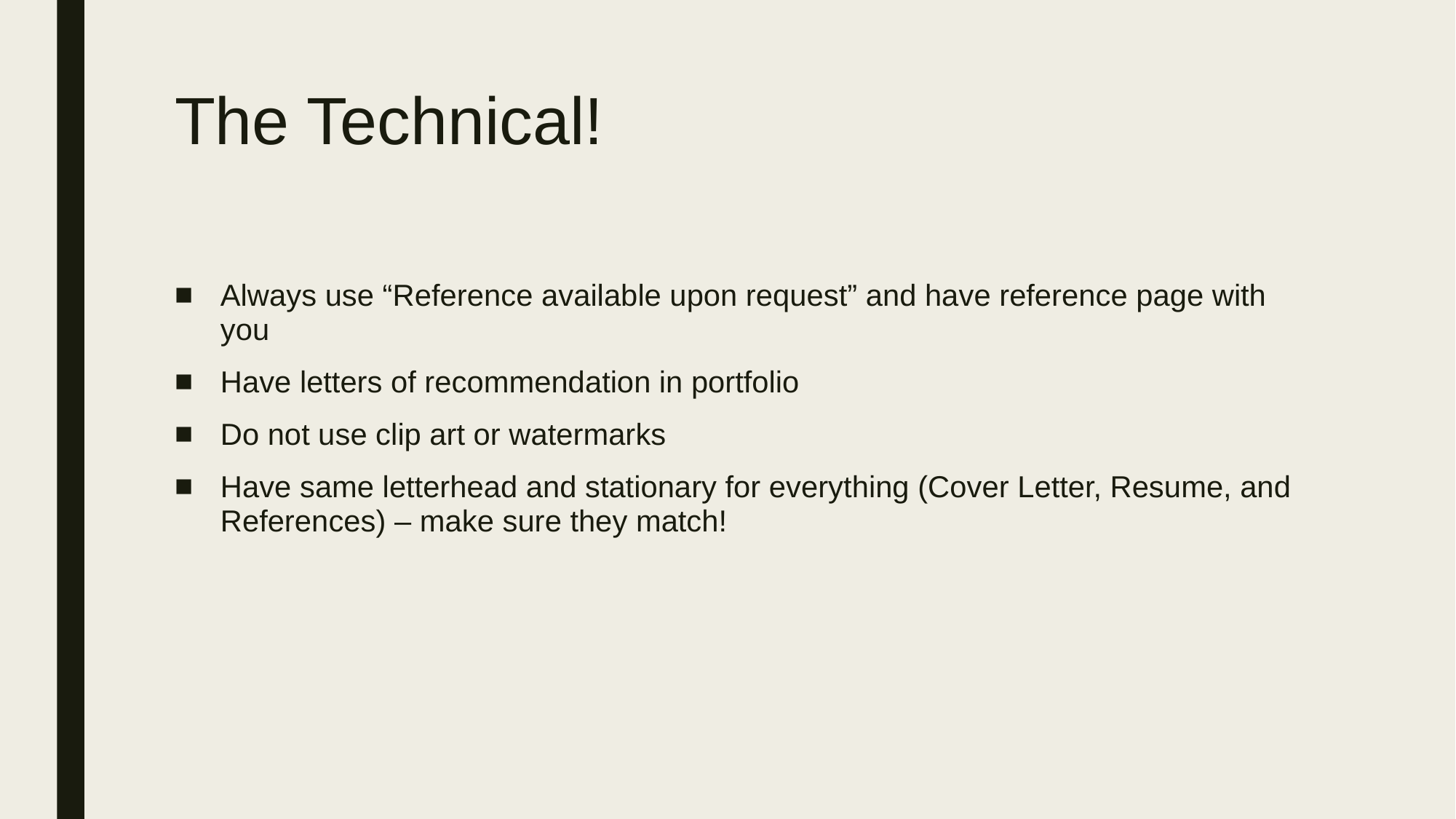

# The Technical!
Always use “Reference available upon request” and have reference page with you
Have letters of recommendation in portfolio
Do not use clip art or watermarks
Have same letterhead and stationary for everything (Cover Letter, Resume, and References) – make sure they match!